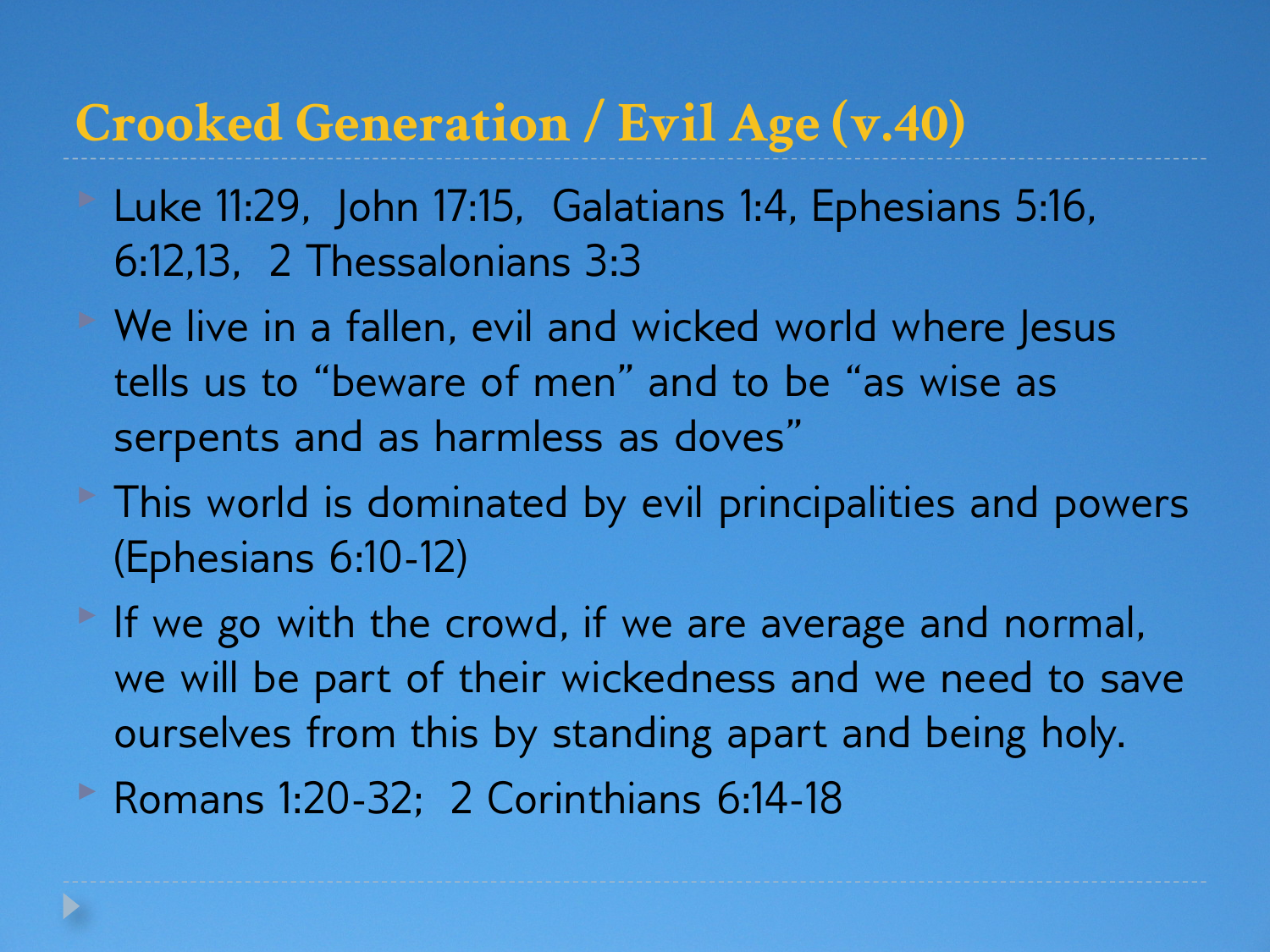

# Crooked Generation / Evil Age (v.40)
Luke 11:29,  John 17:15,  Galatians 1:4, Ephesians 5:16, 6:12,13,  2 Thessalonians 3:3
We live in a fallen, evil and wicked world where Jesus tells us to “beware of men” and to be “as wise as serpents and as harmless as doves”
This world is dominated by evil principalities and powers (Ephesians 6:10-12)
If we go with the crowd, if we are average and normal, we will be part of their wickedness and we need to save ourselves from this by standing apart and being holy.
Romans 1:20-32;  2 Corinthians 6:14-18